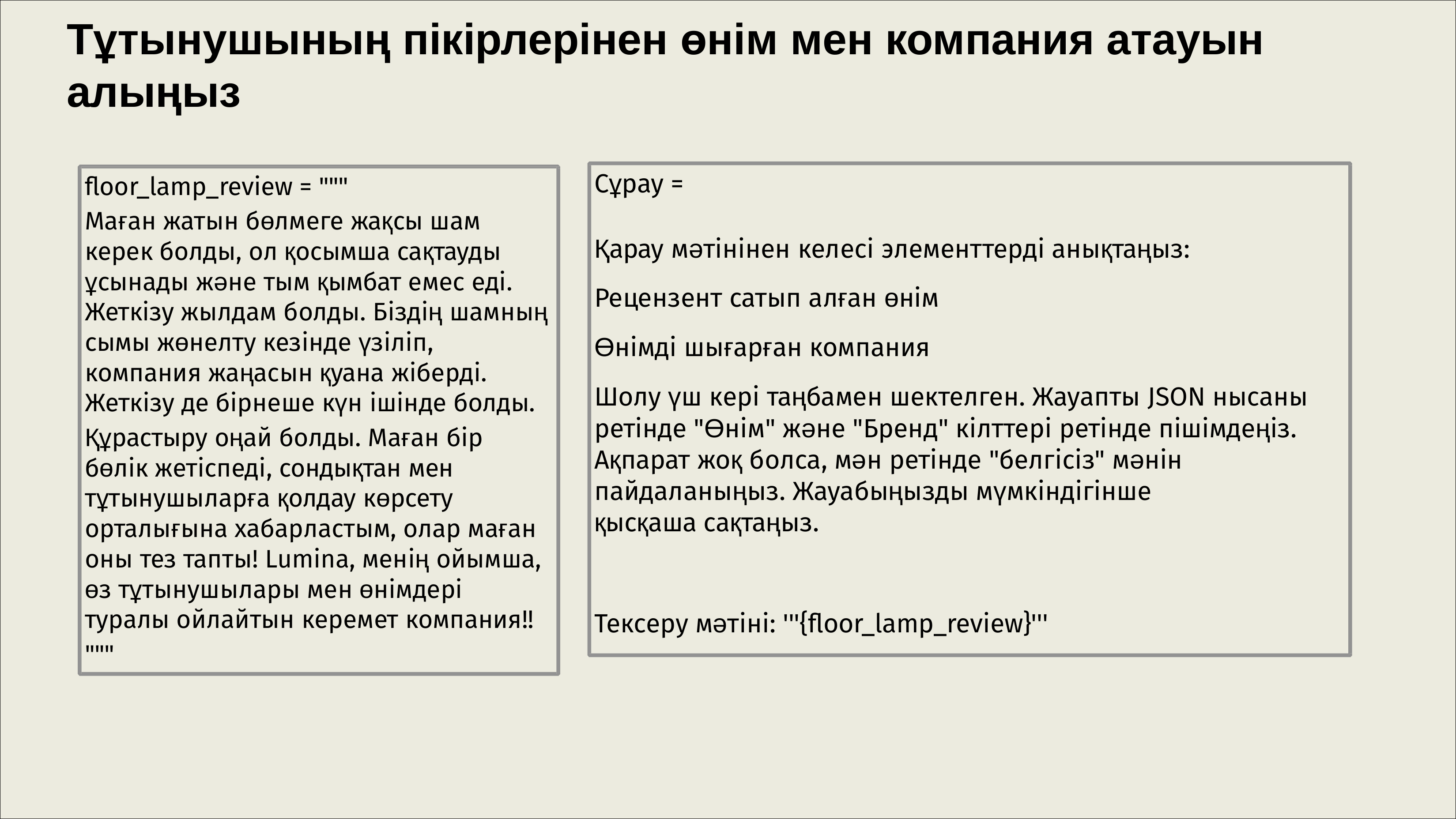

# Тұтынушының пікірлерінен өнім мен компания атауын алыңыз

floor_lamp_review = """
Маған жатын бөлмеге жақсы шам керек болды, ол қосымша сақтауды ұсынады және тым қымбат емес еді. Жеткізу жылдам болды. Біздің шамның сымы жөнелту кезінде үзіліп, компания жаңасын қуана жіберді. Жеткізу де бірнеше күн ішінде болды.
Құрастыру оңай болды. Маған бір бөлік жетіспеді, сондықтан мен тұтынушыларға қолдау көрсету орталығына хабарластым, олар маған оны тез тапты! Lumina, менің ойымша, өз тұтынушылары мен өнімдері туралы ойлайтын керемет компания!!
"""

Сұрау =
Қарау мәтінінен келесі элементтерді анықтаңыз: Рецензент сатып алған өнім
Өнімді шығарған компания
Шолу үш кері таңбамен шектелген. Жауапты JSON нысаны ретінде "Өнім" және "Бренд" кілттері ретінде пішімдеңіз.
Ақпарат жоқ болса, мән ретінде "белгісіз" мәнін пайдаланыңыз. Жауабыңызды мүмкіндігінше қысқаша сақтаңыз.

Тексеру мәтіні: '''{floor_lamp_review}'''